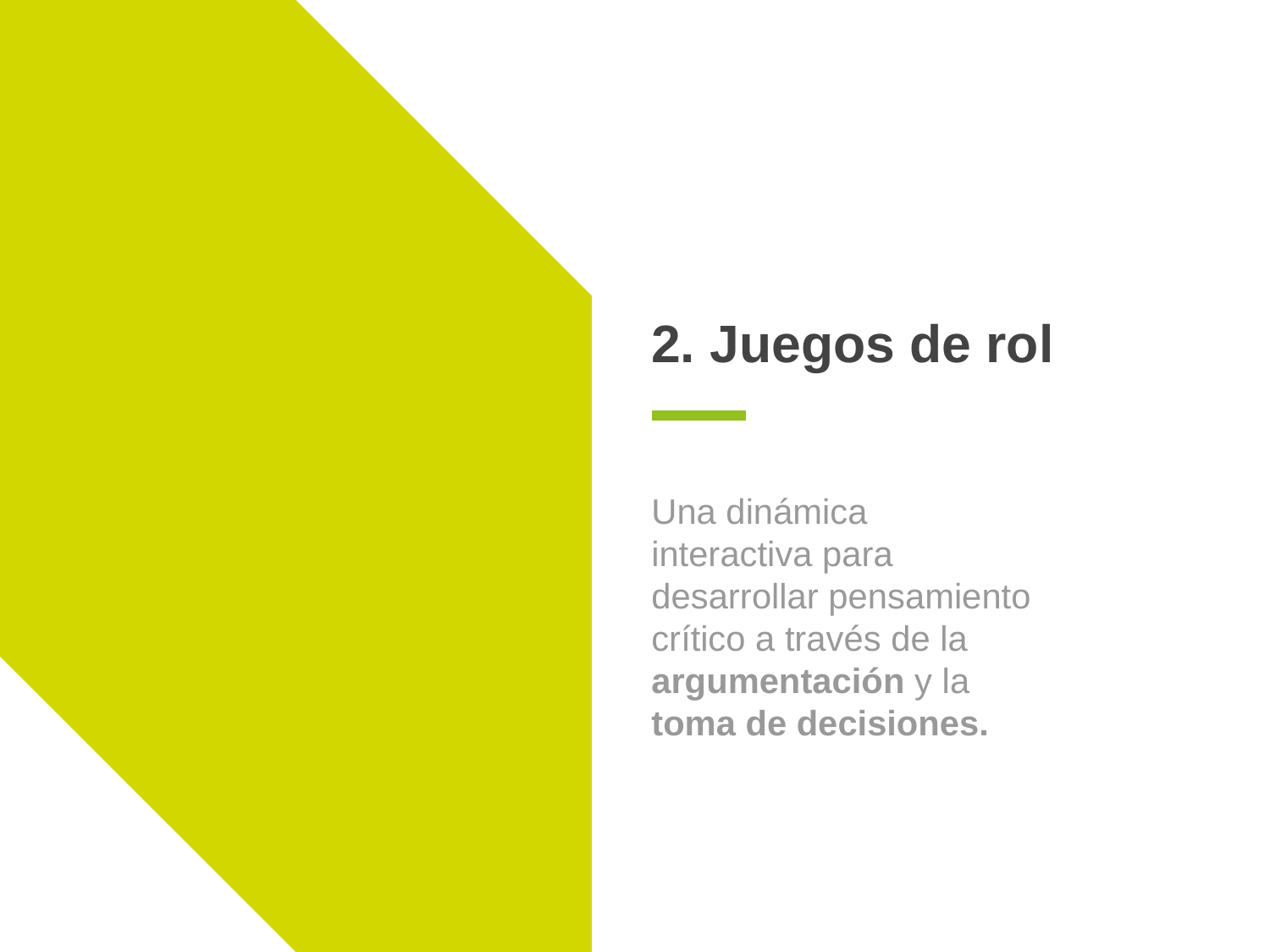

# 2. Juegos de rol
Una dinámica interactiva para desarrollar pensamiento crítico a través de la argumentación y la toma de decisiones.